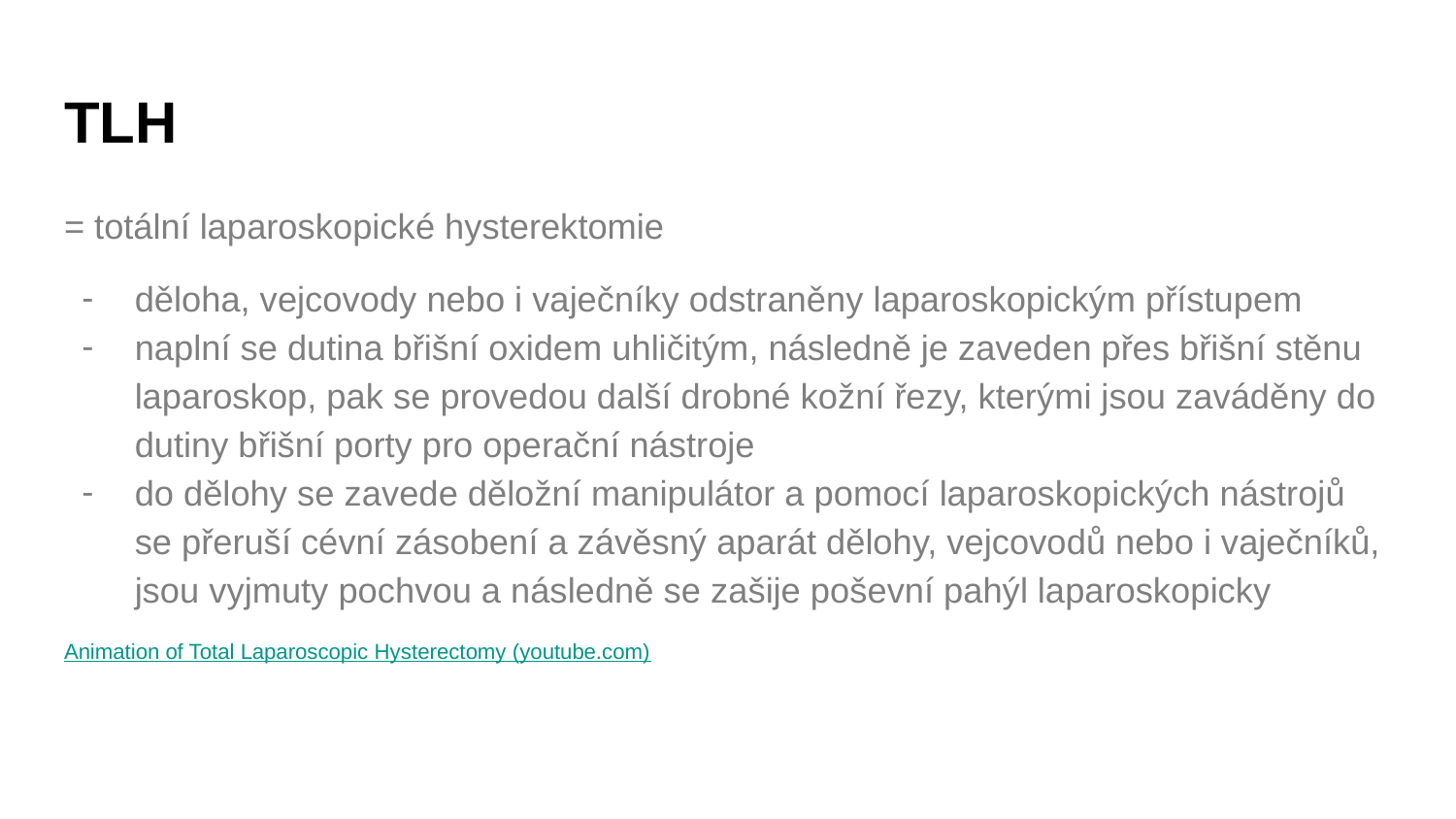

# TLH
= totální laparoskopické hysterektomie
děloha, vejcovody nebo i vaječníky odstraněny laparoskopickým přístupem
naplní se dutina břišní oxidem uhličitým, následně je zaveden přes břišní stěnu laparoskop, pak se provedou další drobné kožní řezy, kterými jsou zaváděny do dutiny břišní porty pro operační nástroje
do dělohy se zavede děložní manipulátor a pomocí laparoskopických nástrojů se přeruší cévní zásobení a závěsný aparát dělohy, vejcovodů nebo i vaječníků, jsou vyjmuty pochvou a následně se zašije poševní pahýl laparoskopicky
Animation of Total Laparoscopic Hysterectomy (youtube.com)